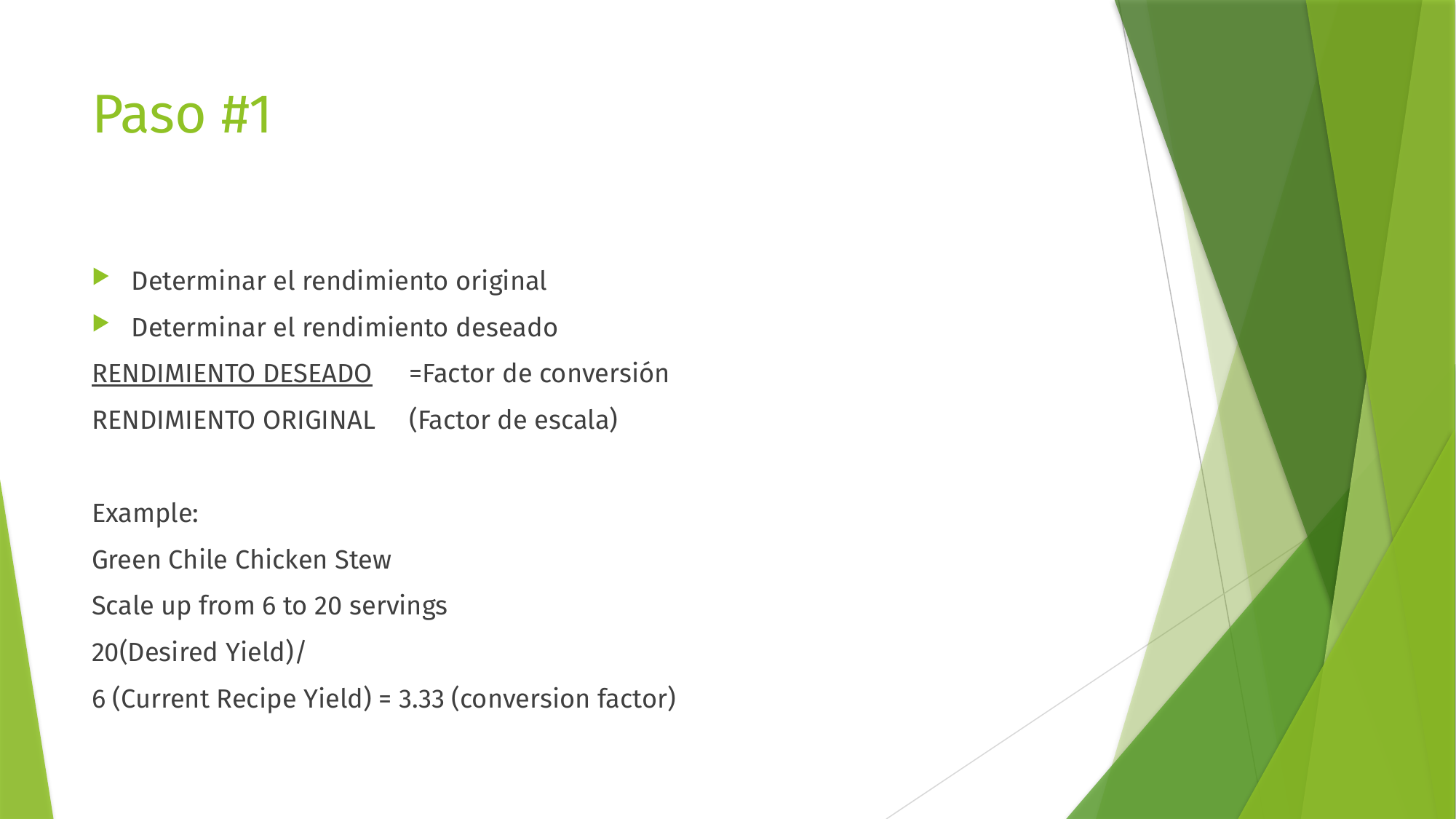

# Paso #1
Determinar el rendimiento original
Determinar el rendimiento deseado
RENDIMIENTO DESEADO		=Factor de conversión
RENDIMIENTO ORIGINAL			(Factor de escala)

Example:
Green Chile Chicken Stew
Scale up from 6 to 20 servings
20(Desired Yield)/
6 (Current Recipe Yield) = 3.33 (conversion factor)